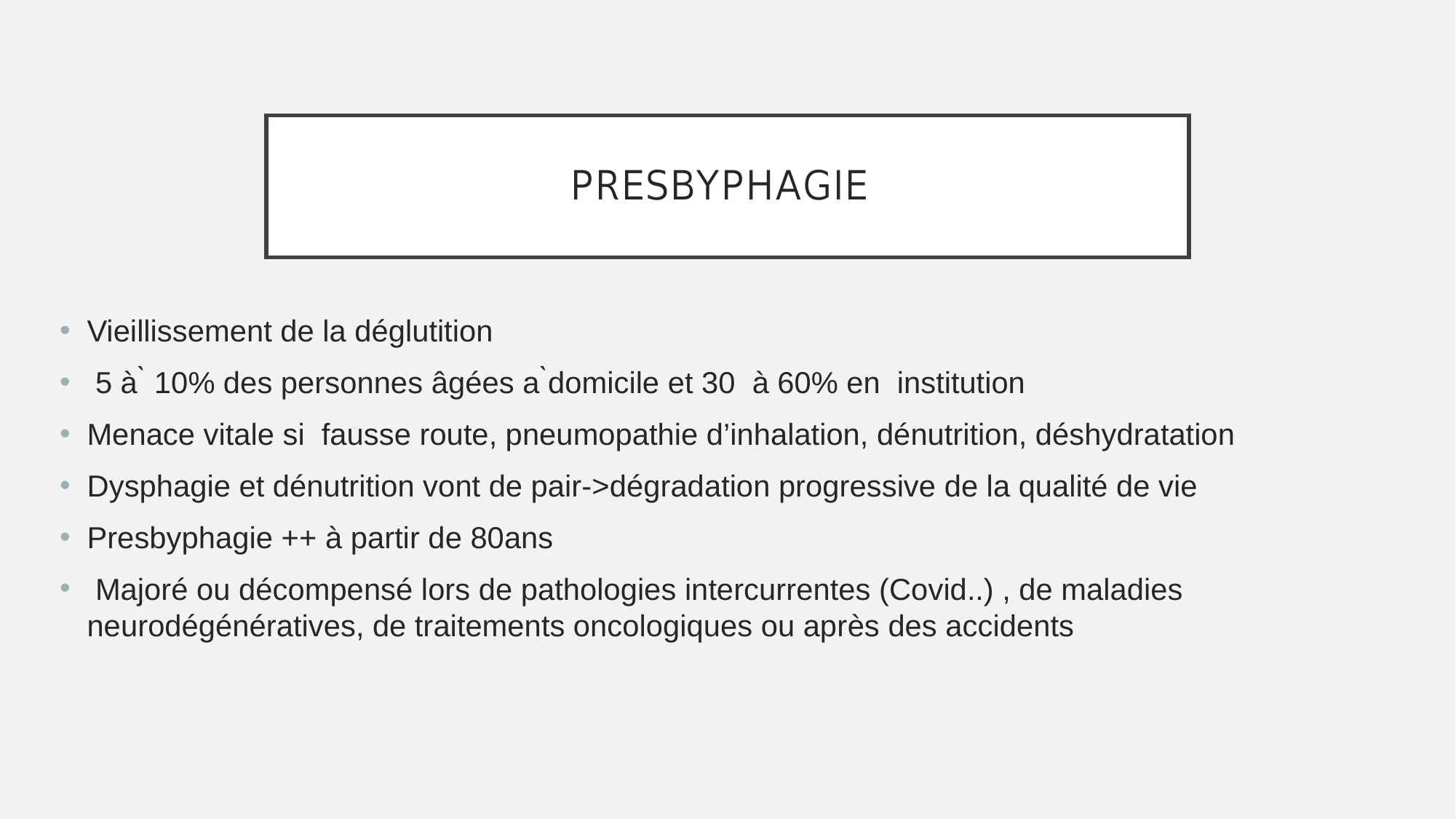

# PRESBYPHAGIE
Vieillissement de la déglutition
 5 à ̀ 10% des personnes âgées a ̀domicile et 30  à 60% en  institution
Menace vitale si  fausse route, pneumopathie d’inhalation, dénutrition, déshydratation
Dysphagie et dénutrition vont de pair->dégradation progressive de la qualité de vie
Presbyphagie ++ à partir de 80ans
 Majoré ou décompensé lors de pathologies intercurrentes (Covid..) , de maladies neurodégénératives, de traitements oncologiques ou après des accidents